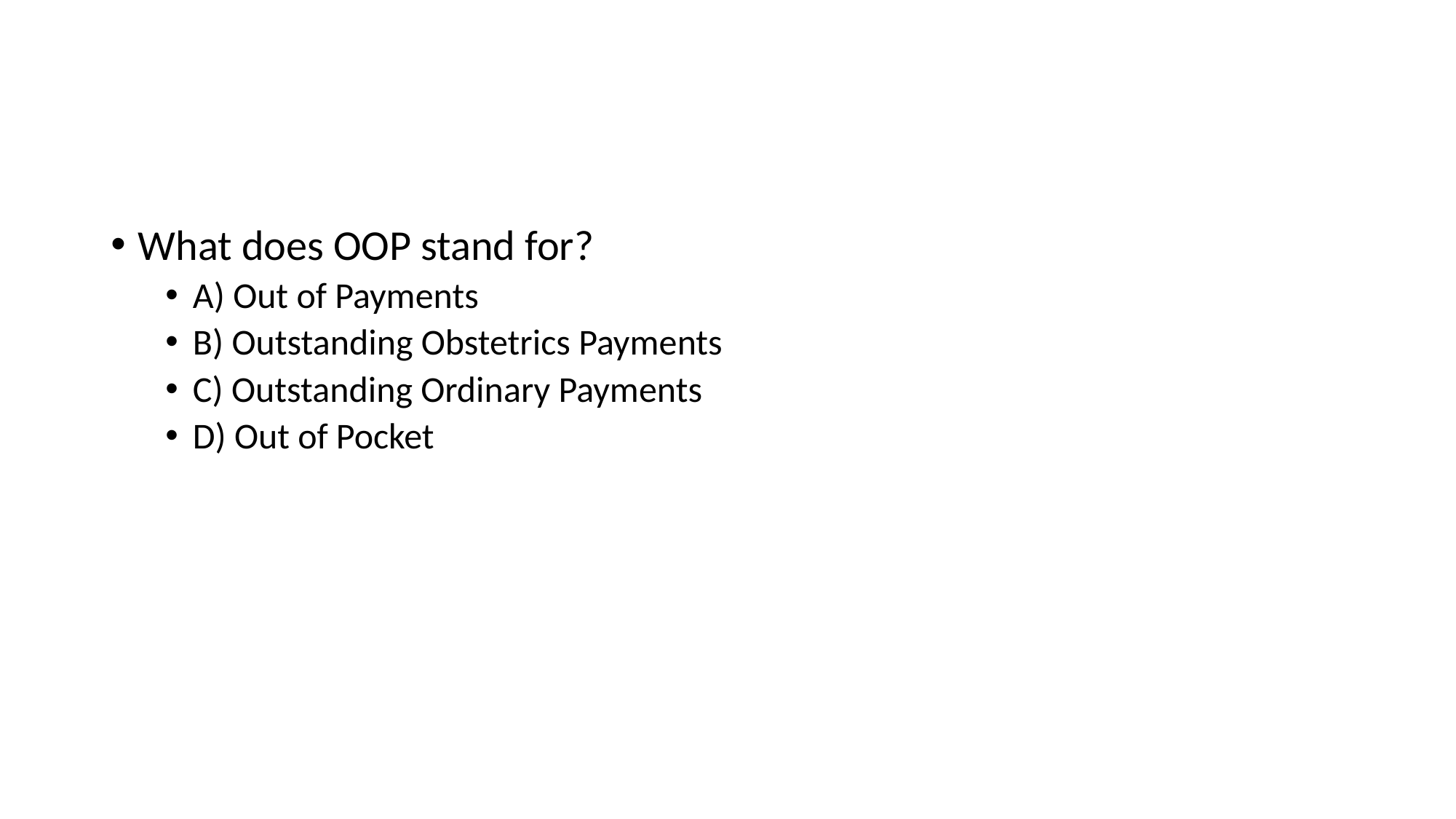

#
What does OOP stand for?
A) Out of Payments
B) Outstanding Obstetrics Payments
C) Outstanding Ordinary Payments
D) Out of Pocket